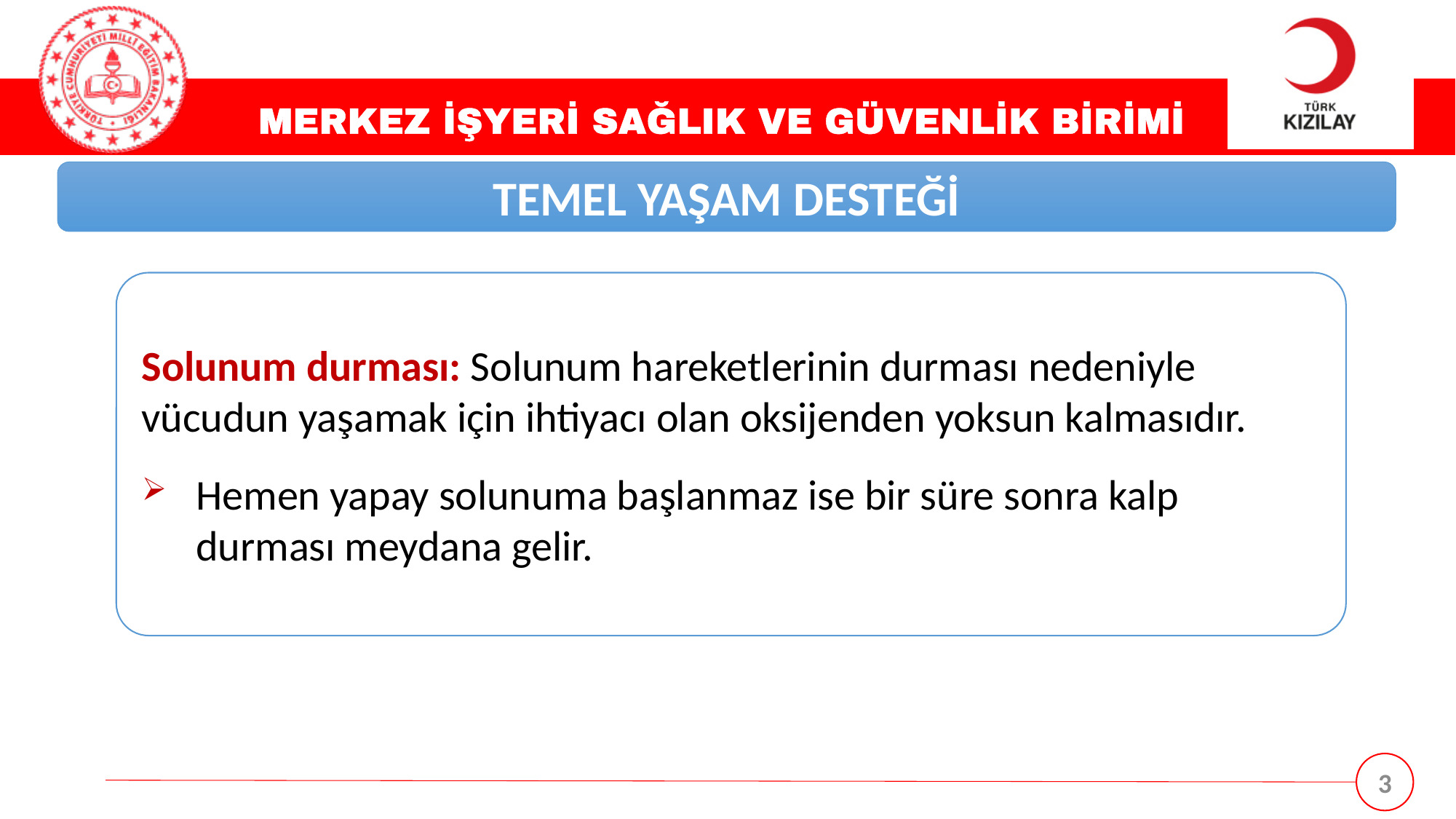

TEMEL YAŞAM DESTEĞİ
Solunum durması: Solunum hareketlerinin durması nedeniyle vücudun yaşamak için ihtiyacı olan oksijenden yoksun kalmasıdır.
Hemen yapay solunuma başlanmaz ise bir süre sonra kalp durması meydana gelir.

3